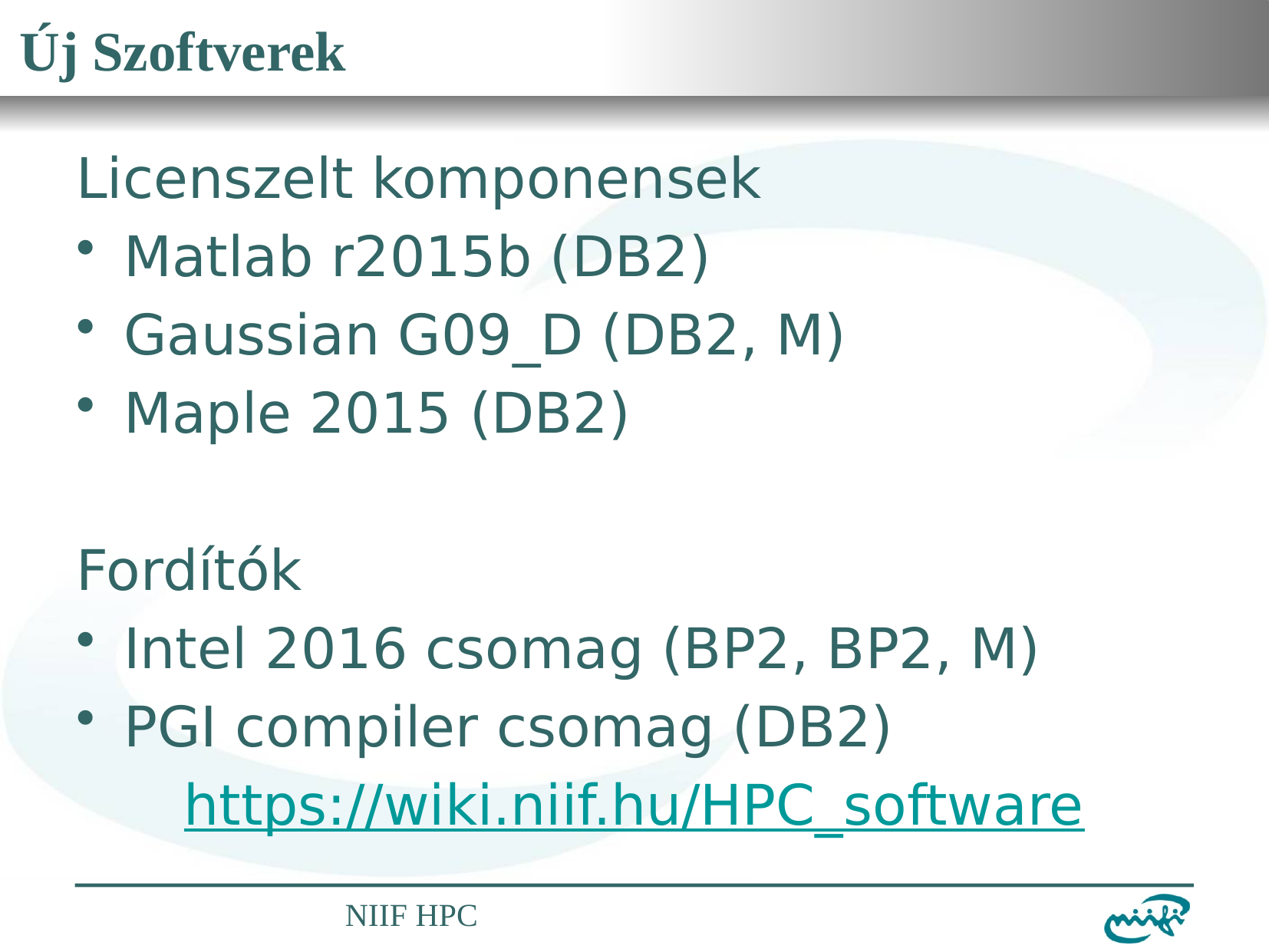

# Új Szoftverek
Licenszelt komponensek
Matlab r2015b (DB2)
Gaussian G09_D (DB2, M)
Maple 2015 (DB2)

Fordítók
Intel 2016 csomag (BP2, BP2, M)
PGI compiler csomag (DB2)
https://wiki.niif.hu/HPC_software